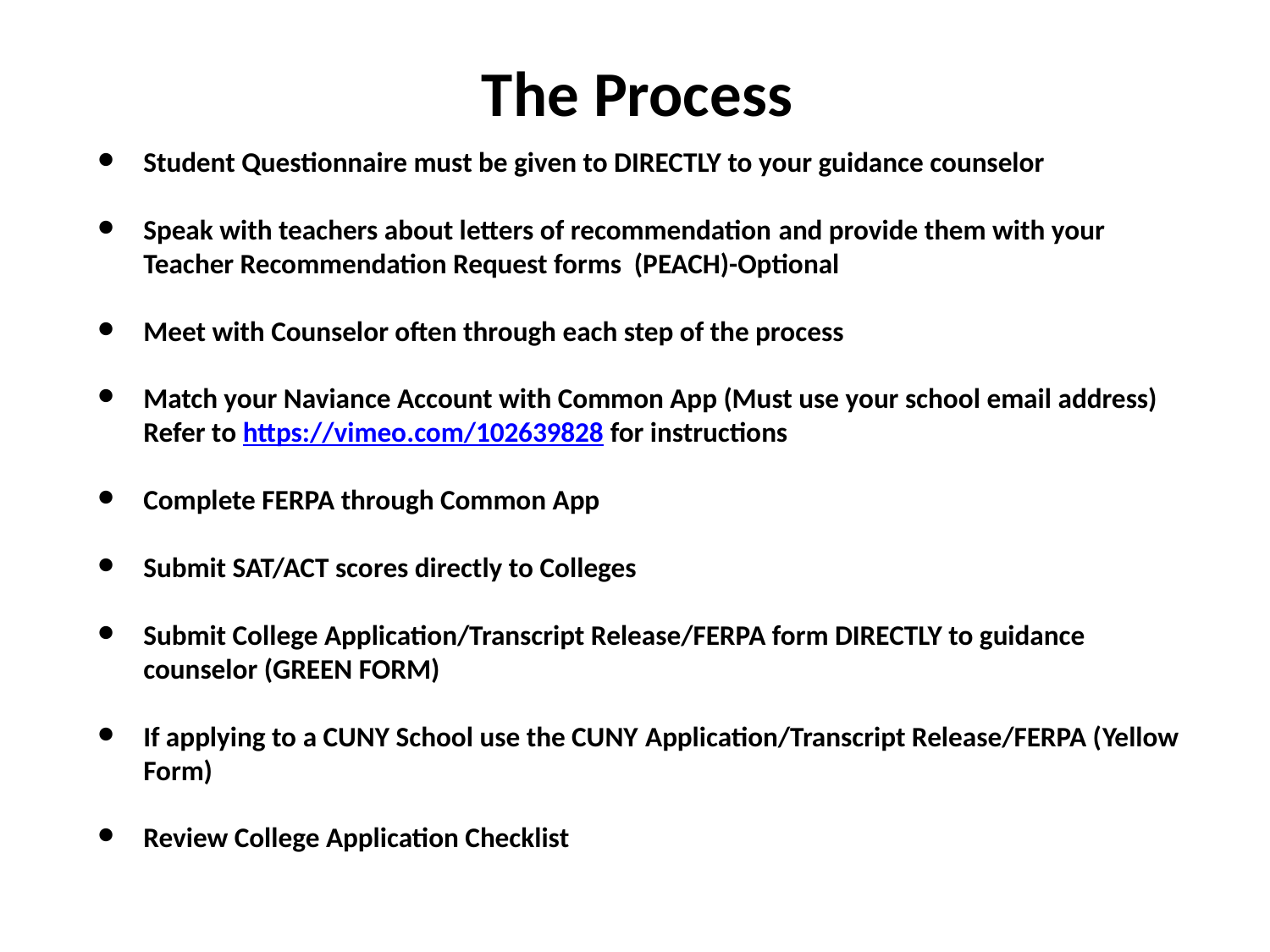

The Process

Student Questionnaire must be given to DIRECTLY to your guidance counselor

Speak with teachers about letters of recommendation and provide them with your Teacher Recommendation Request forms  (PEACH)-Optional

Meet with Counselor often through each step of the process

Match your Naviance Account with Common App (Must use your school email address) Refer to https://vimeo.com/102639828 for instructions

Complete FERPA through Common App

Submit SAT/ACT scores directly to Colleges

Submit College Application/Transcript Release/FERPA form DIRECTLY to guidance counselor (GREEN FORM)

If applying to a CUNY School use the CUNY Application/Transcript Release/FERPA (Yellow Form)

Review College Application Checklist